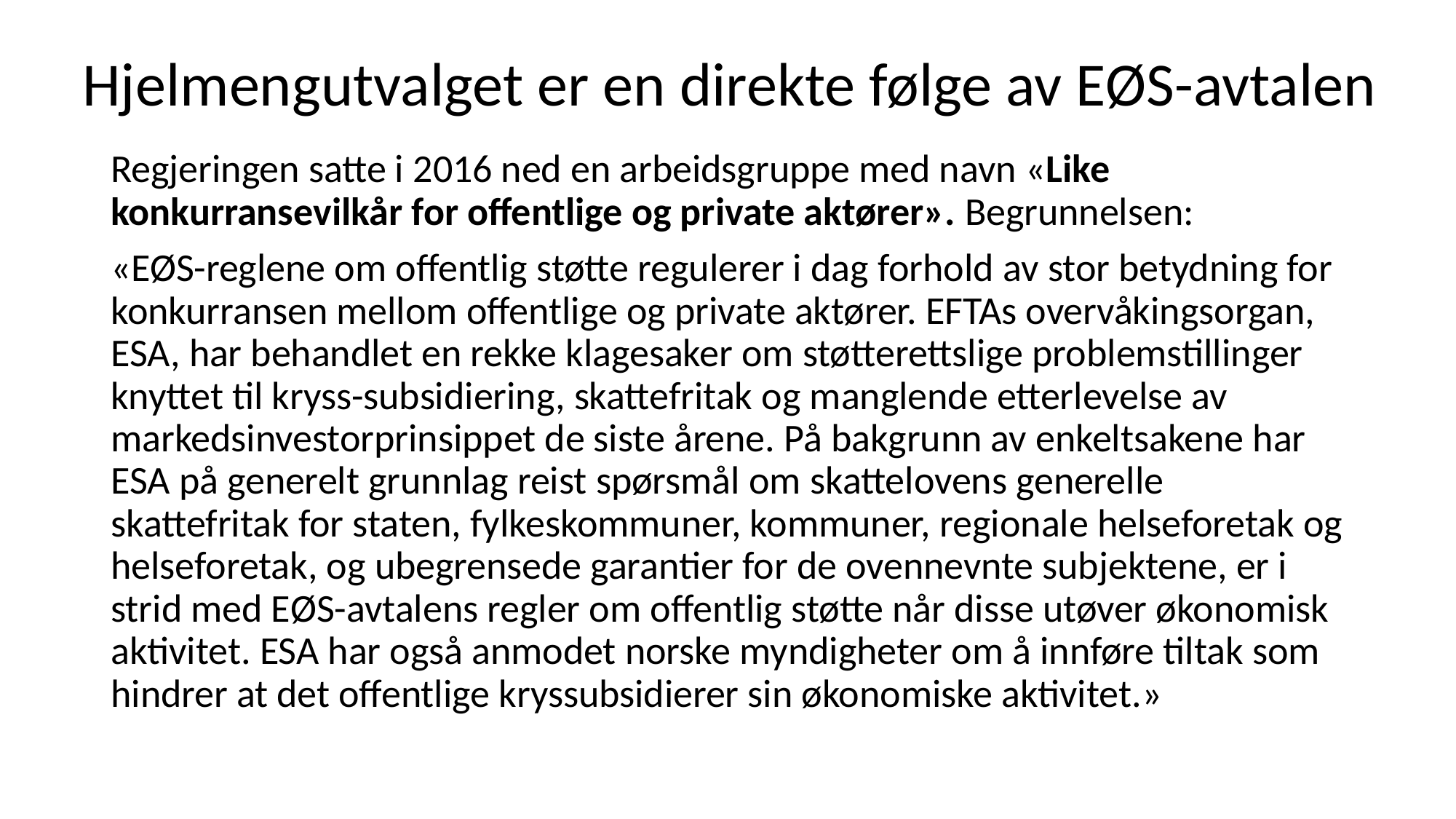

# Hjelmengutvalget er en direkte følge av EØS-avtalen
Regjeringen satte i 2016 ned en arbeidsgruppe med navn «Like konkurransevilkår for offentlige og private aktører». Begrunnelsen:
«EØS-reglene om offentlig støtte regulerer i dag forhold av stor betydning for konkurransen mellom offentlige og private aktører. EFTAs overvåkingsorgan, ESA, har behandlet en rekke klagesaker om støtterettslige problemstillinger knyttet til kryss-subsidiering, skattefritak og manglende etterlevelse av markedsinvestorprinsippet de siste årene. På bakgrunn av enkeltsakene har ESA på generelt grunnlag reist spørsmål om skattelovens generelle skattefritak for staten, fylkeskommuner, kommuner, regionale helseforetak og helseforetak, og ubegrensede garantier for de ovennevnte subjektene, er i strid med EØS-avtalens regler om offentlig støtte når disse utøver økonomisk aktivitet. ESA har også anmodet norske myndigheter om å innføre tiltak som hindrer at det offentlige kryssubsidierer sin økonomiske aktivitet.»